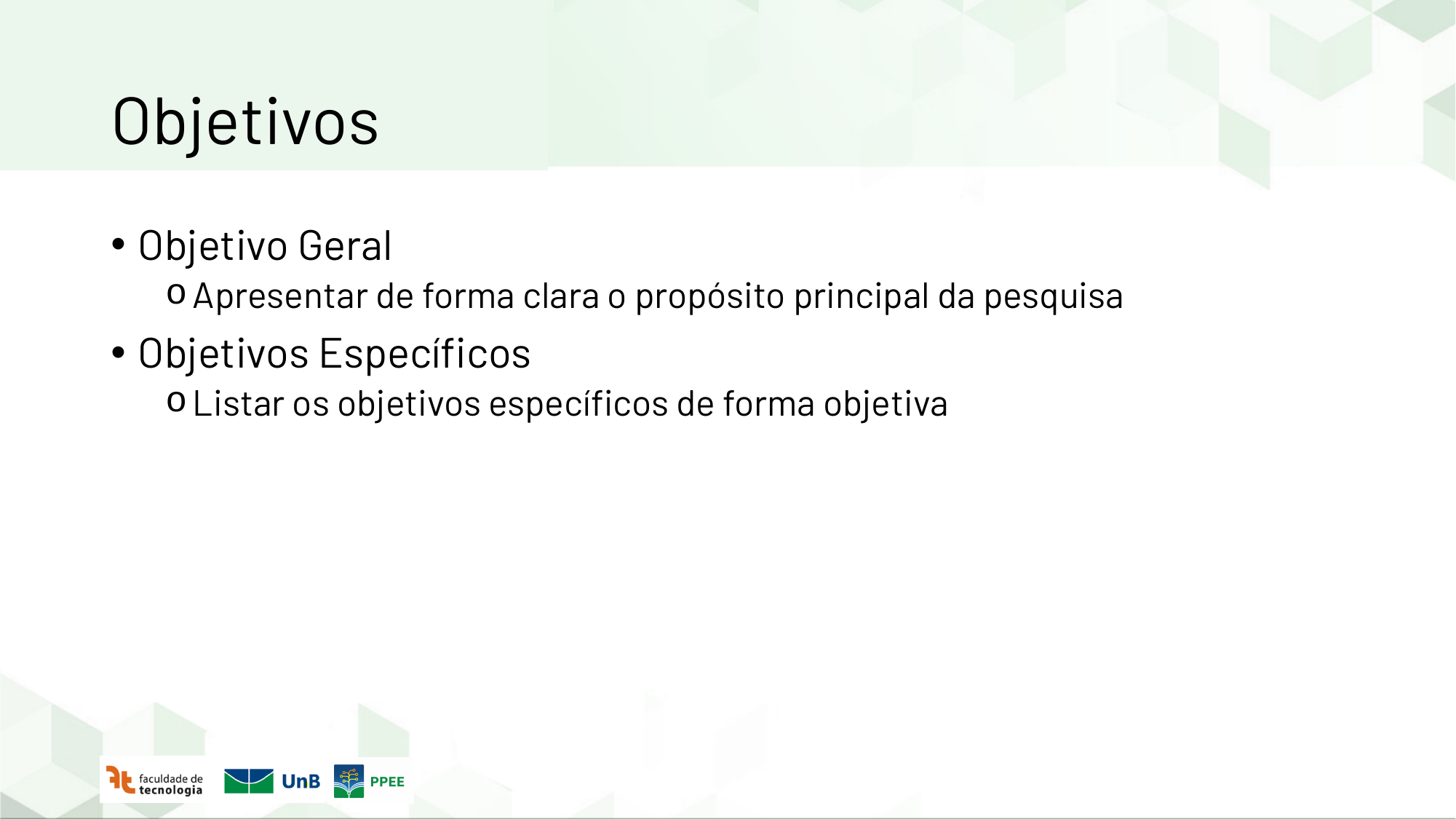

# Objetivos
Objetivo Geral
Apresentar de forma clara o propósito principal da pesquisa
Objetivos Específicos
Listar os objetivos específicos de forma objetiva